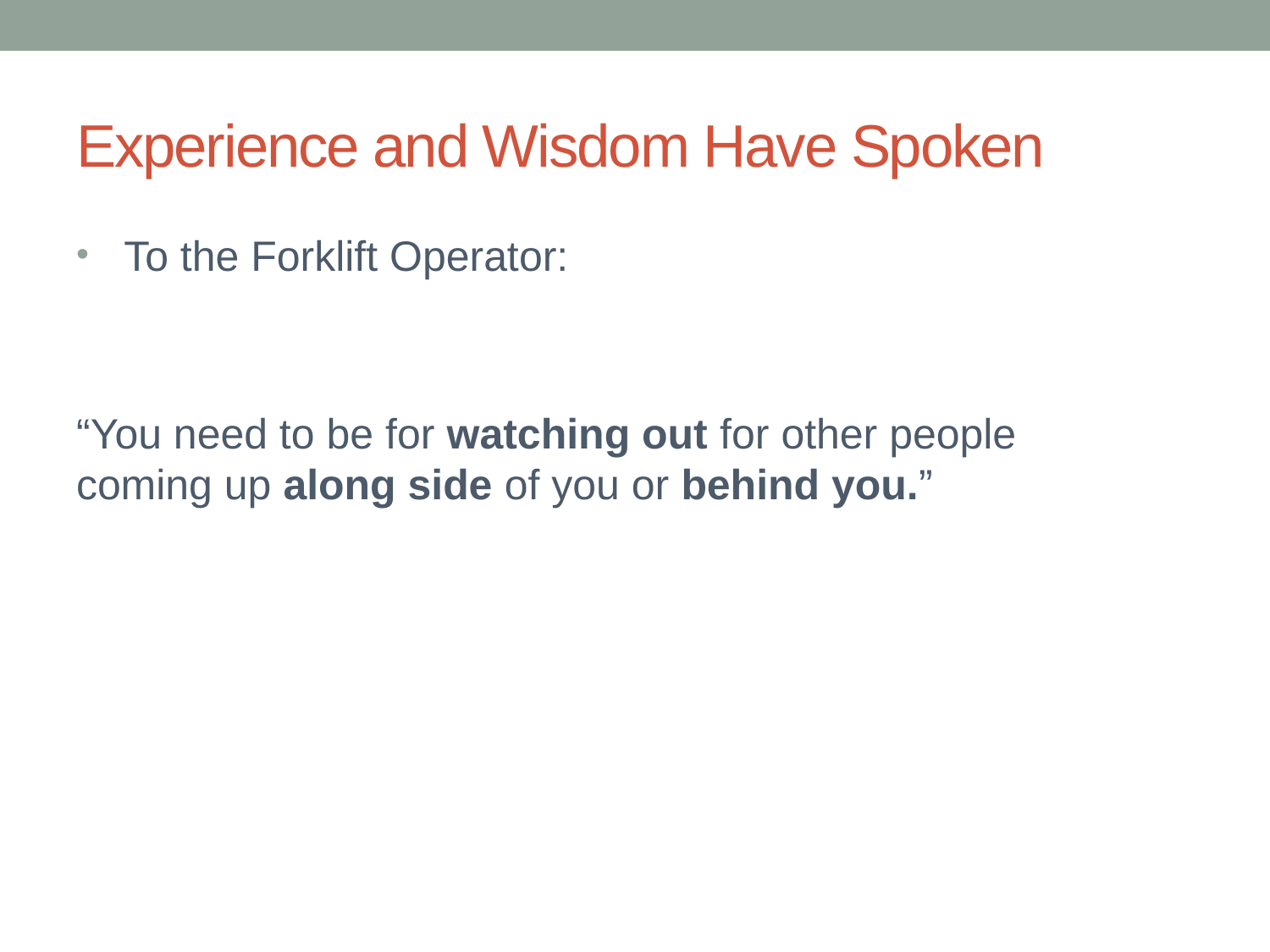

# Experience and Wisdom Have Spoken
To the Forklift Operator:

“You need to be for watching out for other people coming up along side of you or behind you.”